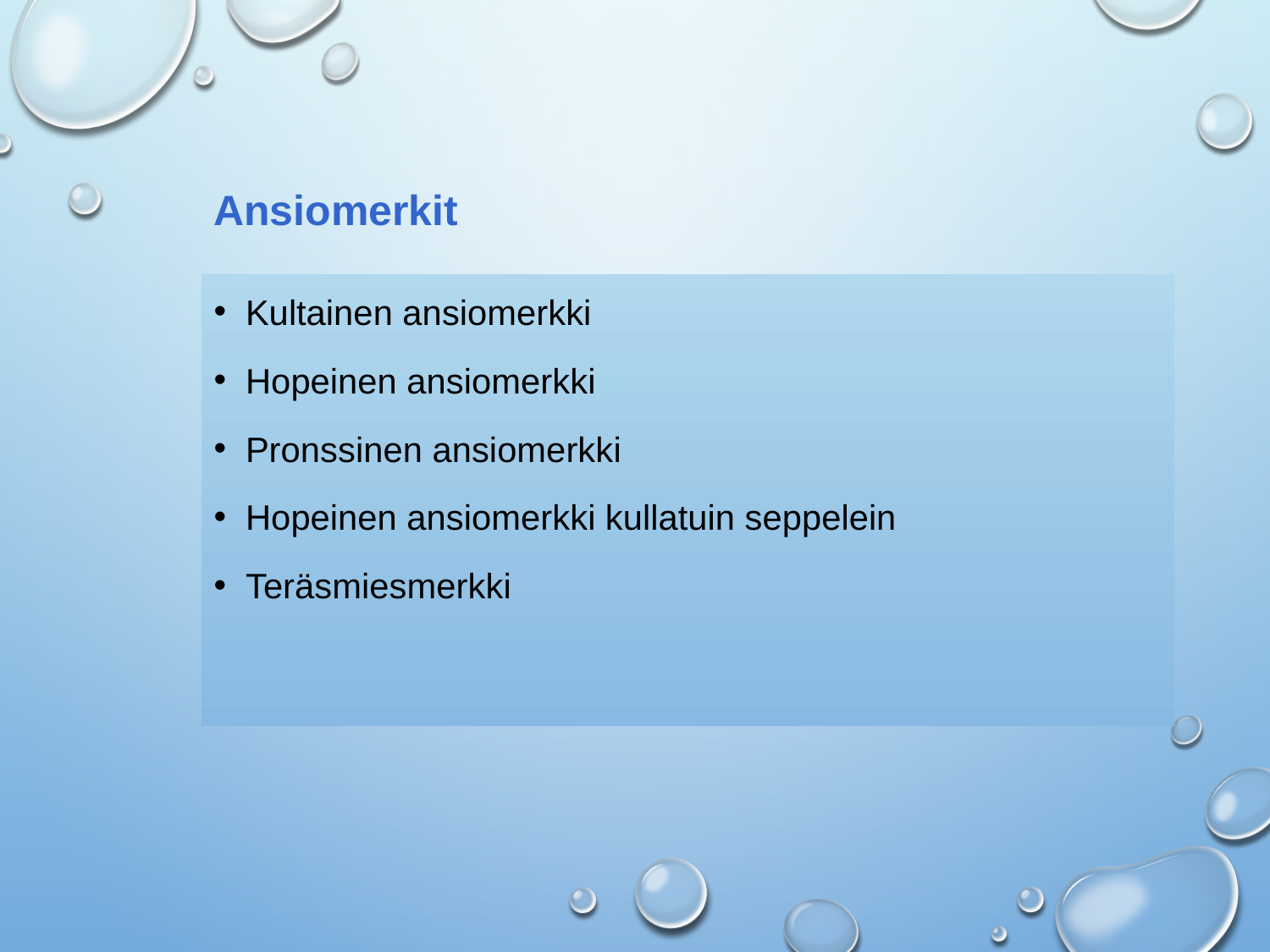

# Ansiomerkit
Kultainen ansiomerkki
Hopeinen ansiomerkki
Pronssinen ansiomerkki
Hopeinen ansiomerkki kullatuin seppelein
Teräsmiesmerkki